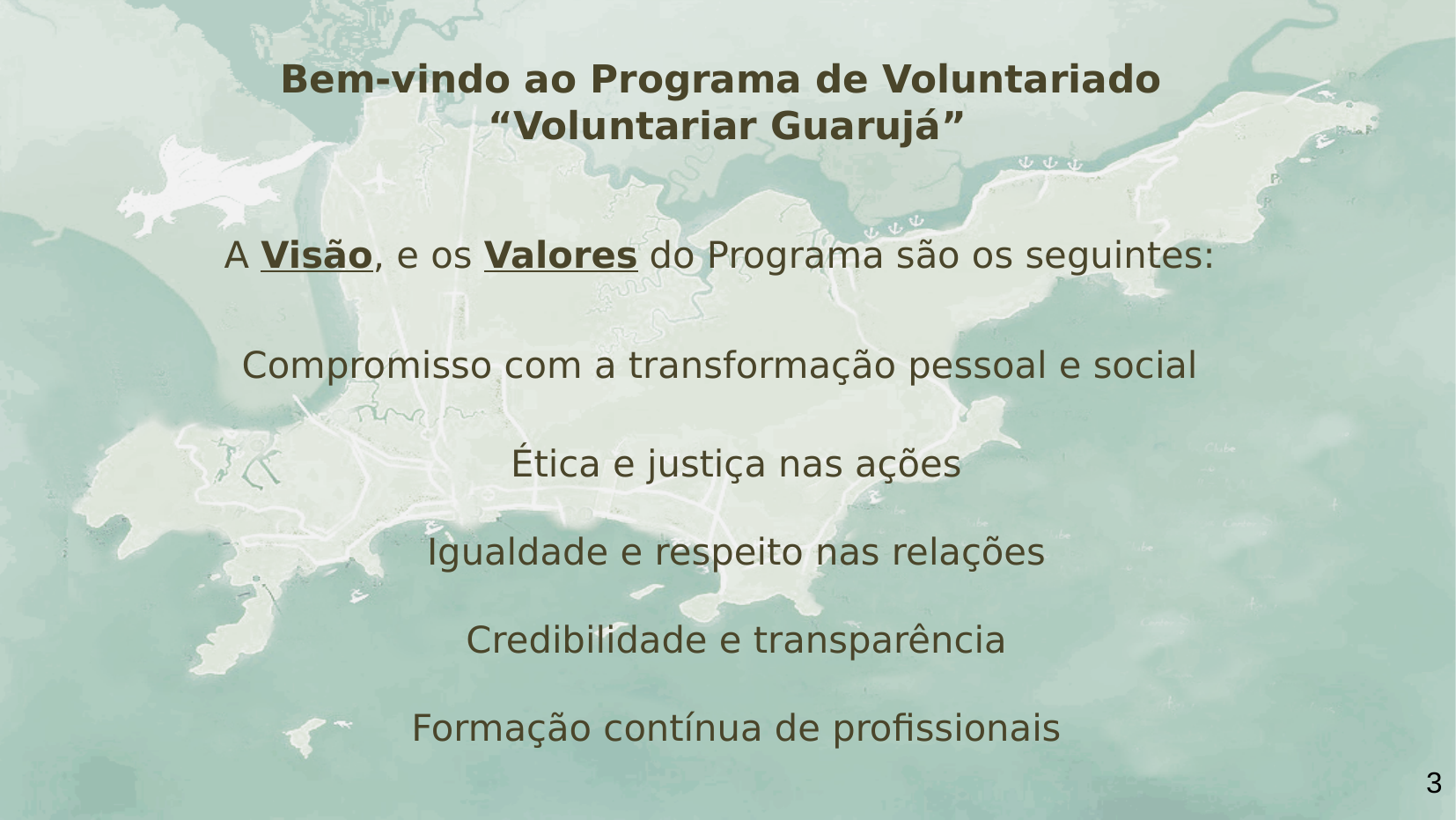

# Bem-vindo ao Programa de Voluntariado “Voluntariar Guarujá”

A Visão, e os Valores do Programa são os seguintes:

Compromisso com a transformação pessoal e social
Ética e justiça nas ações
Igualdade e respeito nas relações
Credibilidade e transparência
Formação contínua de profissionais
3